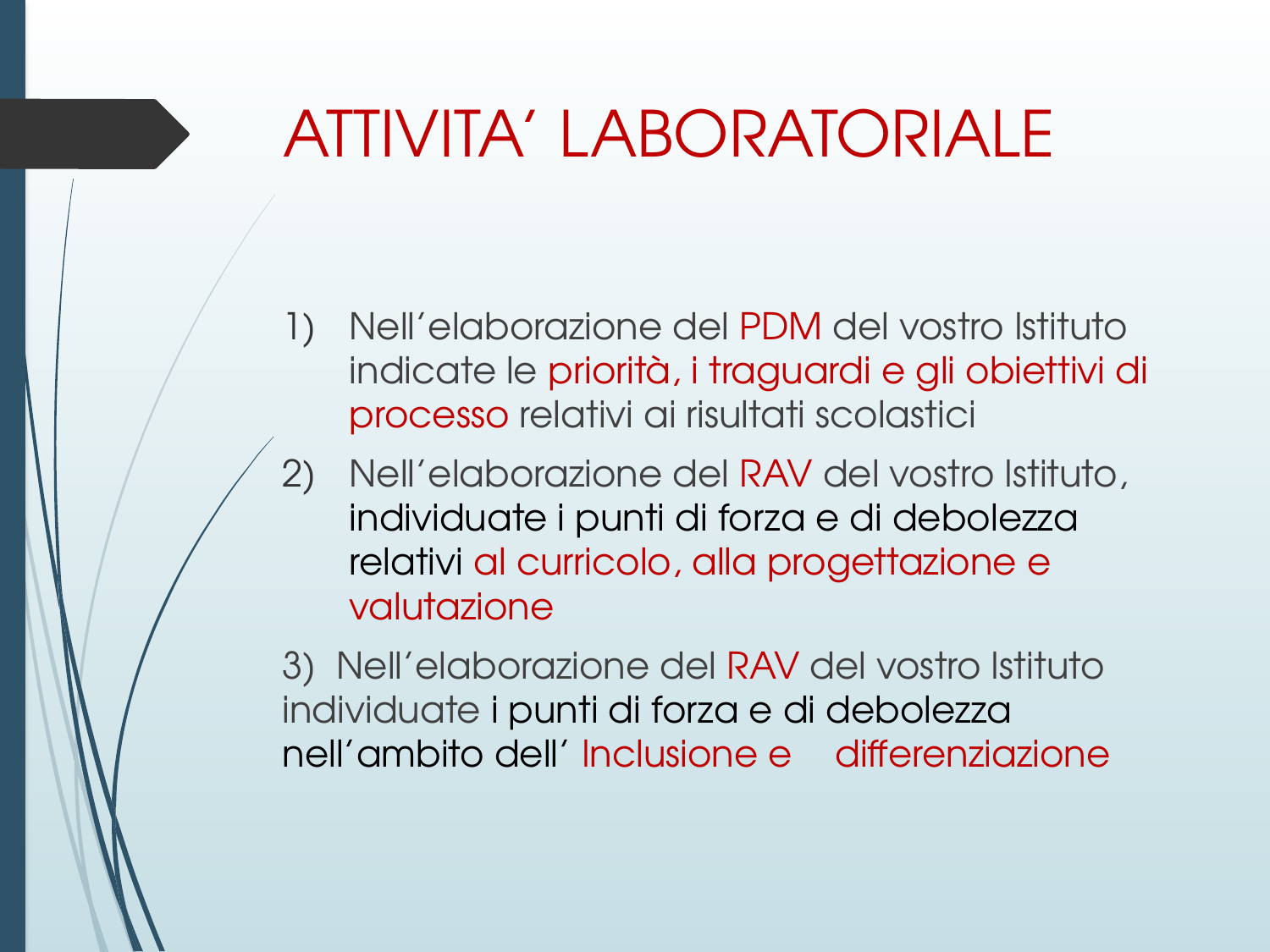

# ATTIVITA’ LABORATORIALE
Nell’elaborazione del PDM del vostro Istituto indicate le priorità, i traguardi e gli obiettivi di processo relativi ai risultati scolastici
Nell’elaborazione del RAV del vostro Istituto, individuate i punti di forza e di debolezza relativi al curricolo, alla progettazione e valutazione
3)  Nell’elaborazione del RAV del vostro Istituto    	individuate i punti di forza e di debolezza 	nell’ambito dell’ Inclusione e 	differenziazione